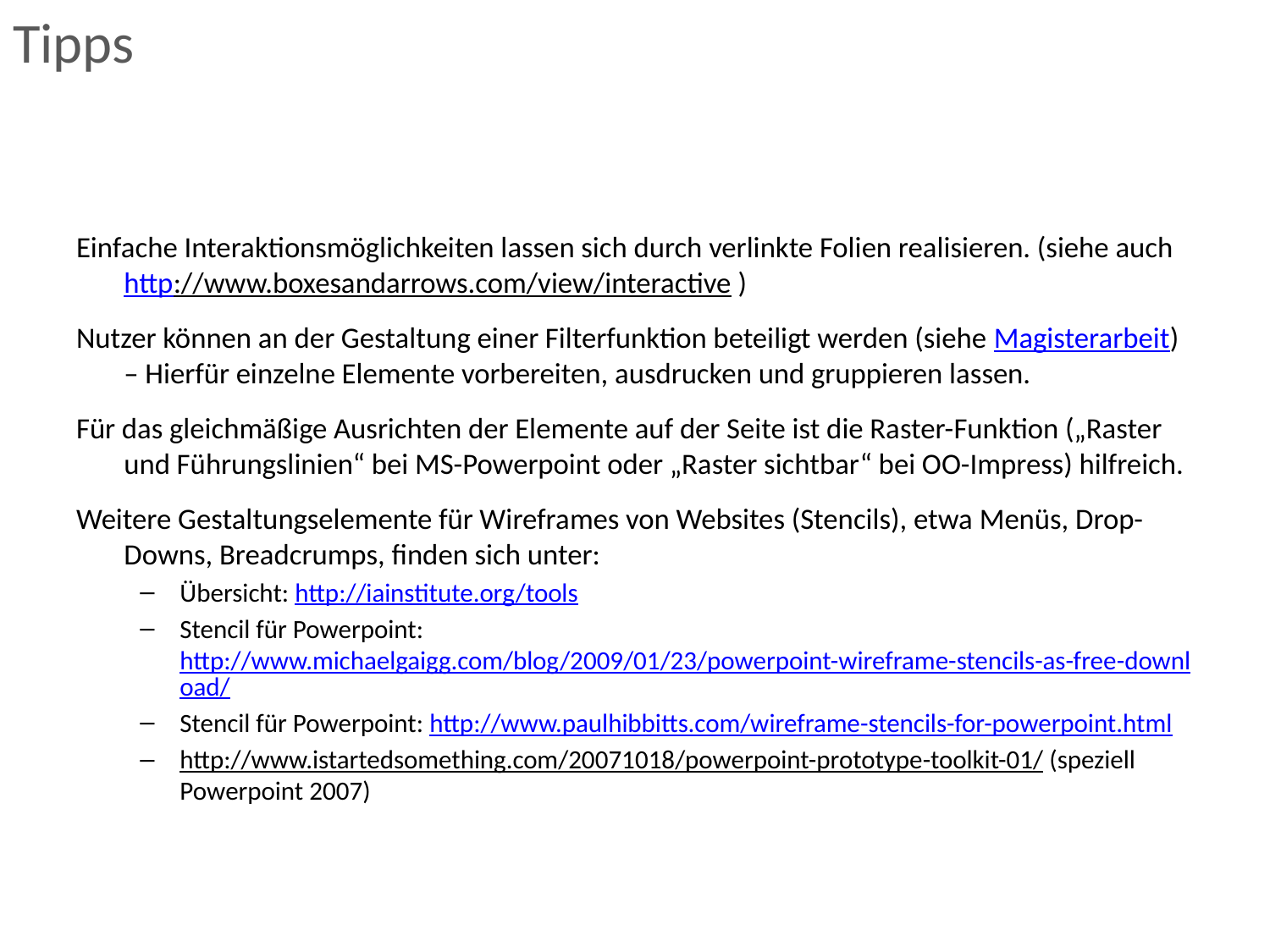

# Tipps
Einfache Interaktionsmöglichkeiten lassen sich durch verlinkte Folien realisieren. (siehe auch http://www.boxesandarrows.com/view/interactive )
Nutzer können an der Gestaltung einer Filterfunktion beteiligt werden (siehe Magisterarbeit) – Hierfür einzelne Elemente vorbereiten, ausdrucken und gruppieren lassen.
Für das gleichmäßige Ausrichten der Elemente auf der Seite ist die Raster-Funktion („Raster und Führungslinien“ bei MS-Powerpoint oder „Raster sichtbar“ bei OO-Impress) hilfreich.
Weitere Gestaltungselemente für Wireframes von Websites (Stencils), etwa Menüs, Drop-Downs, Breadcrumps, finden sich unter:
Übersicht: http://iainstitute.org/tools
Stencil für Powerpoint: http://www.michaelgaigg.com/blog/2009/01/23/powerpoint-wireframe-stencils-as-free-download/
Stencil für Powerpoint: http://www.paulhibbitts.com/wireframe-stencils-for-powerpoint.html
http://www.istartedsomething.com/20071018/powerpoint-prototype-toolkit-01/ (speziell Powerpoint 2007)